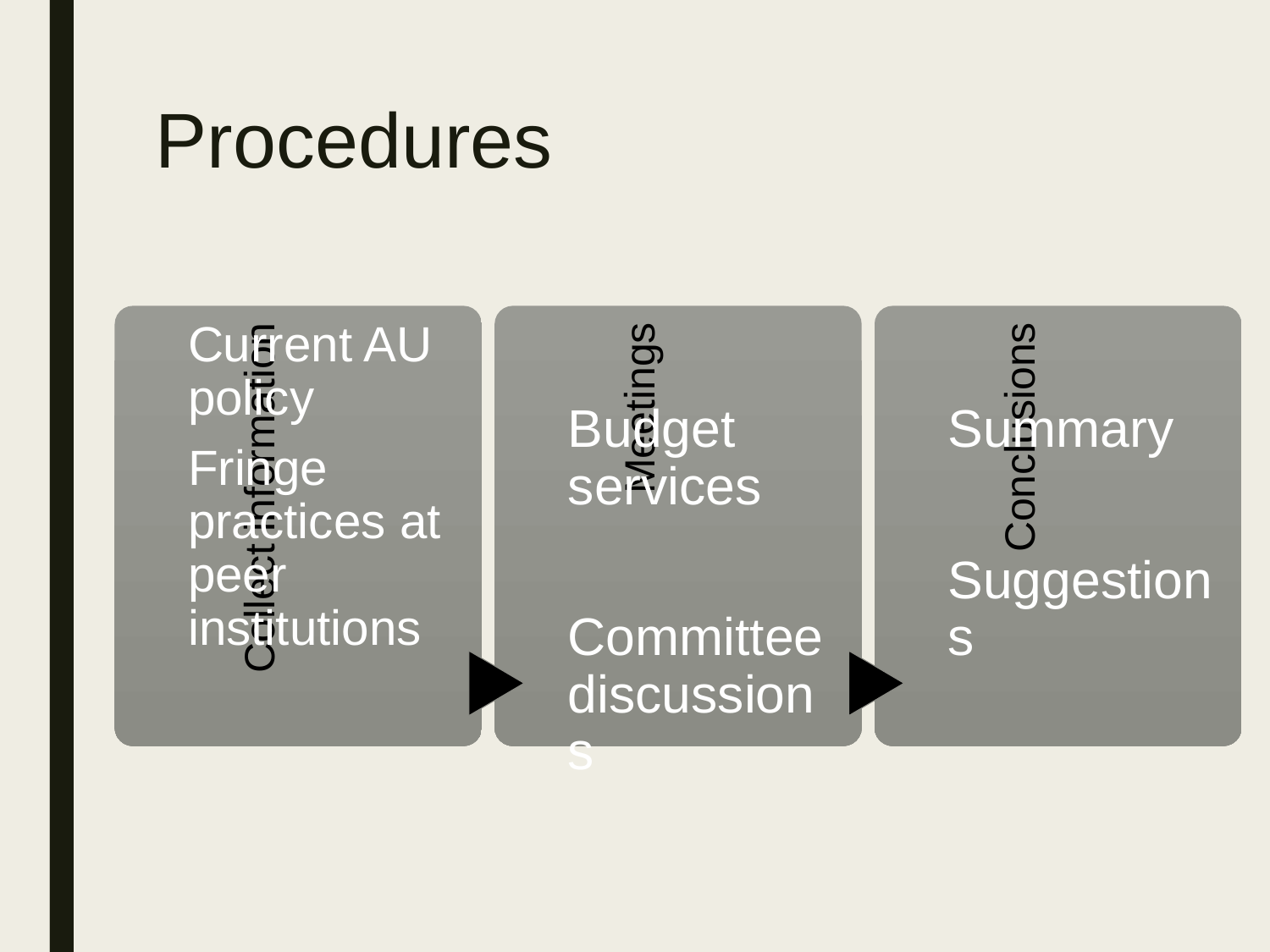

# Procedures
Collect information
Current AU policy
Fringe practices at peer institutions
Meetings

Budget services

Committee discussions
Conclusions

Summary

Suggestions